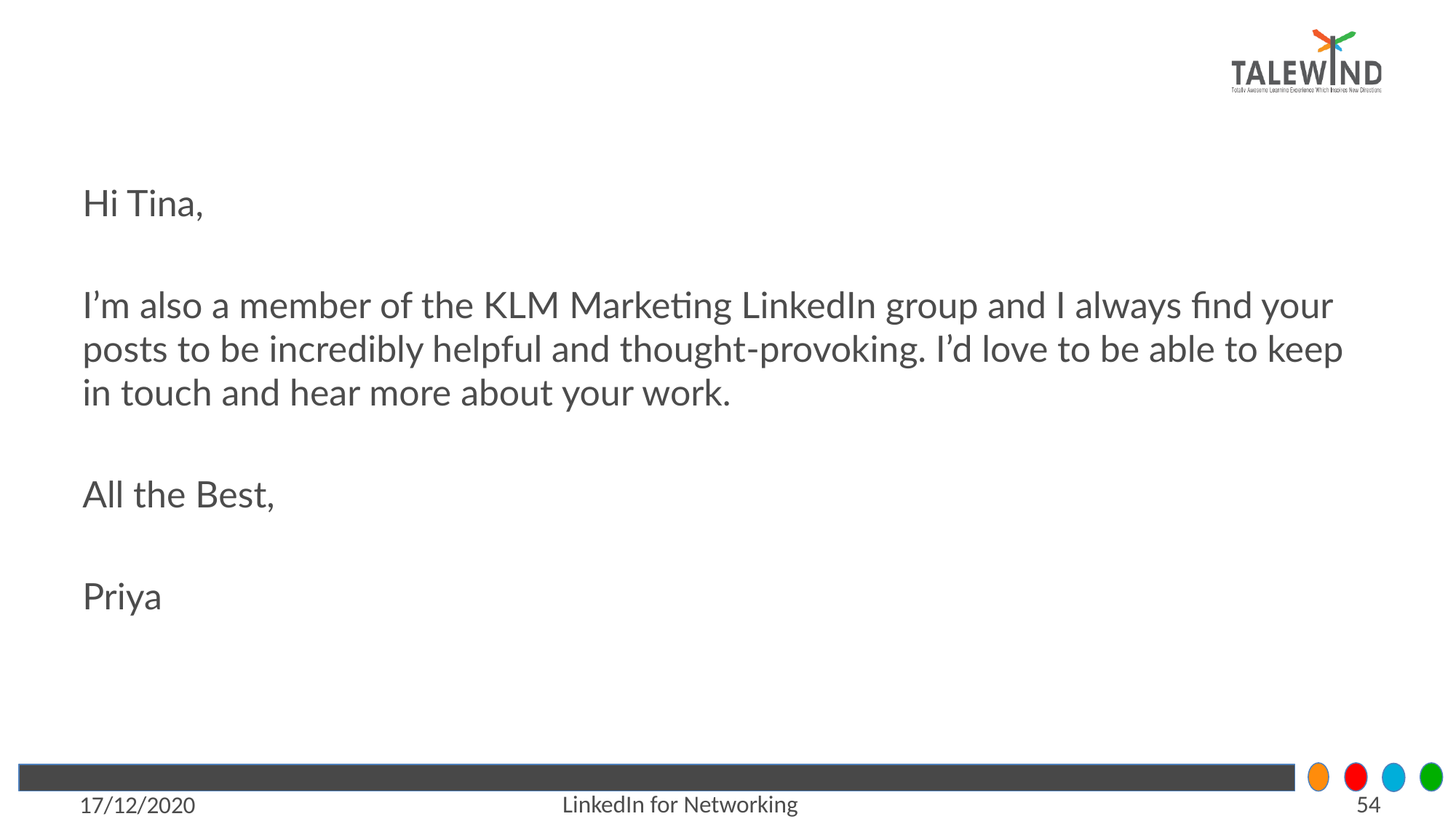

Hi Tina,

I’m also a member of the KLM Marketing LinkedIn group and I always find your posts to be incredibly helpful and thought-provoking. I’d love to be able to keep in touch and hear more about your work.

All the Best,

Priya

54
LinkedIn for Networking
17/12/2020